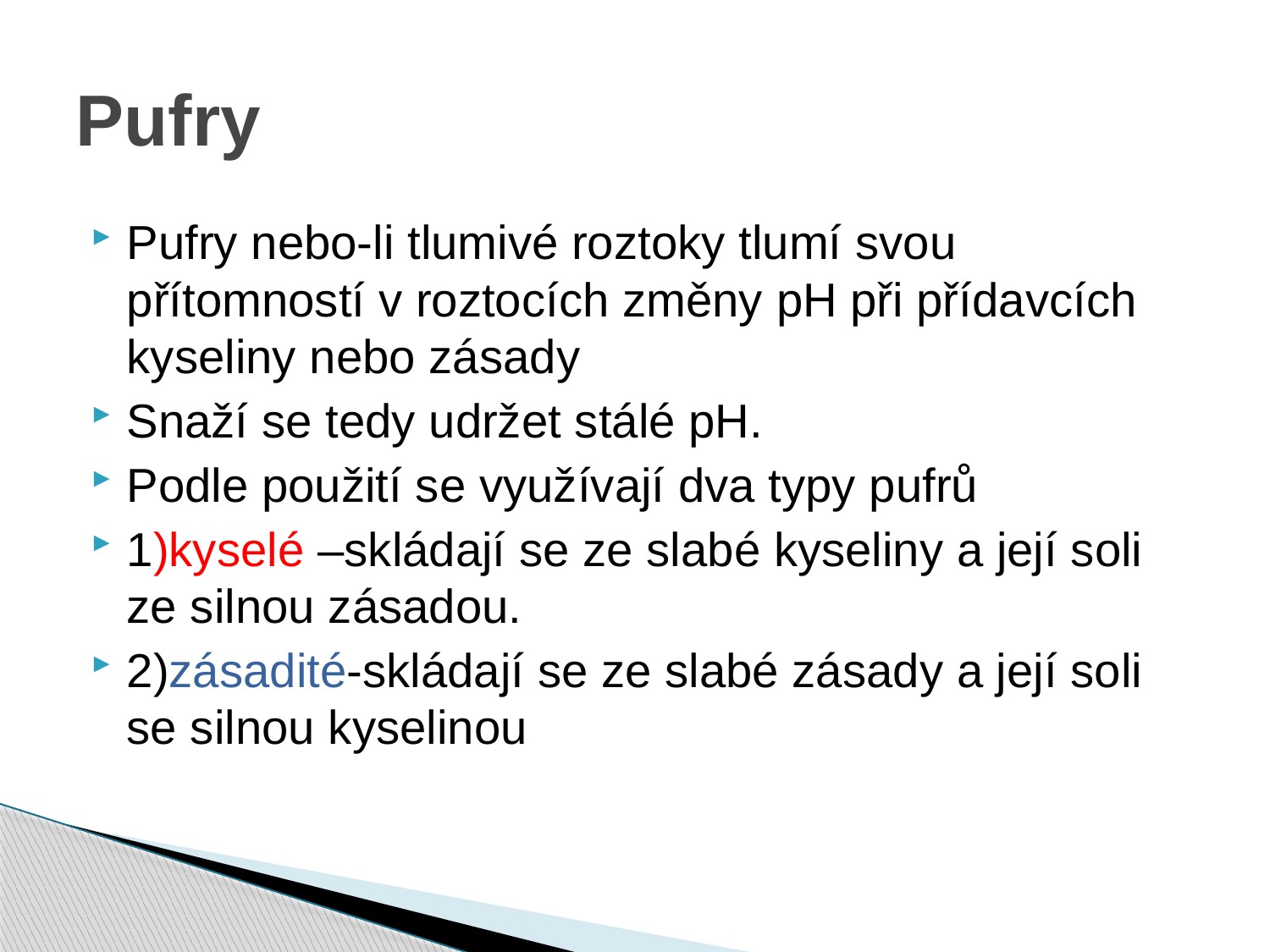

# Pufry
Pufry nebo-li tlumivé roztoky tlumí svou přítomností v roztocích změny pH při přídavcích kyseliny nebo zásady
Snaží se tedy udržet stálé pH.
Podle použití se využívají dva typy pufrů
1)kyselé –skládají se ze slabé kyseliny a její soli ze silnou zásadou.
2)zásadité-skládají se ze slabé zásady a její soli se silnou kyselinou